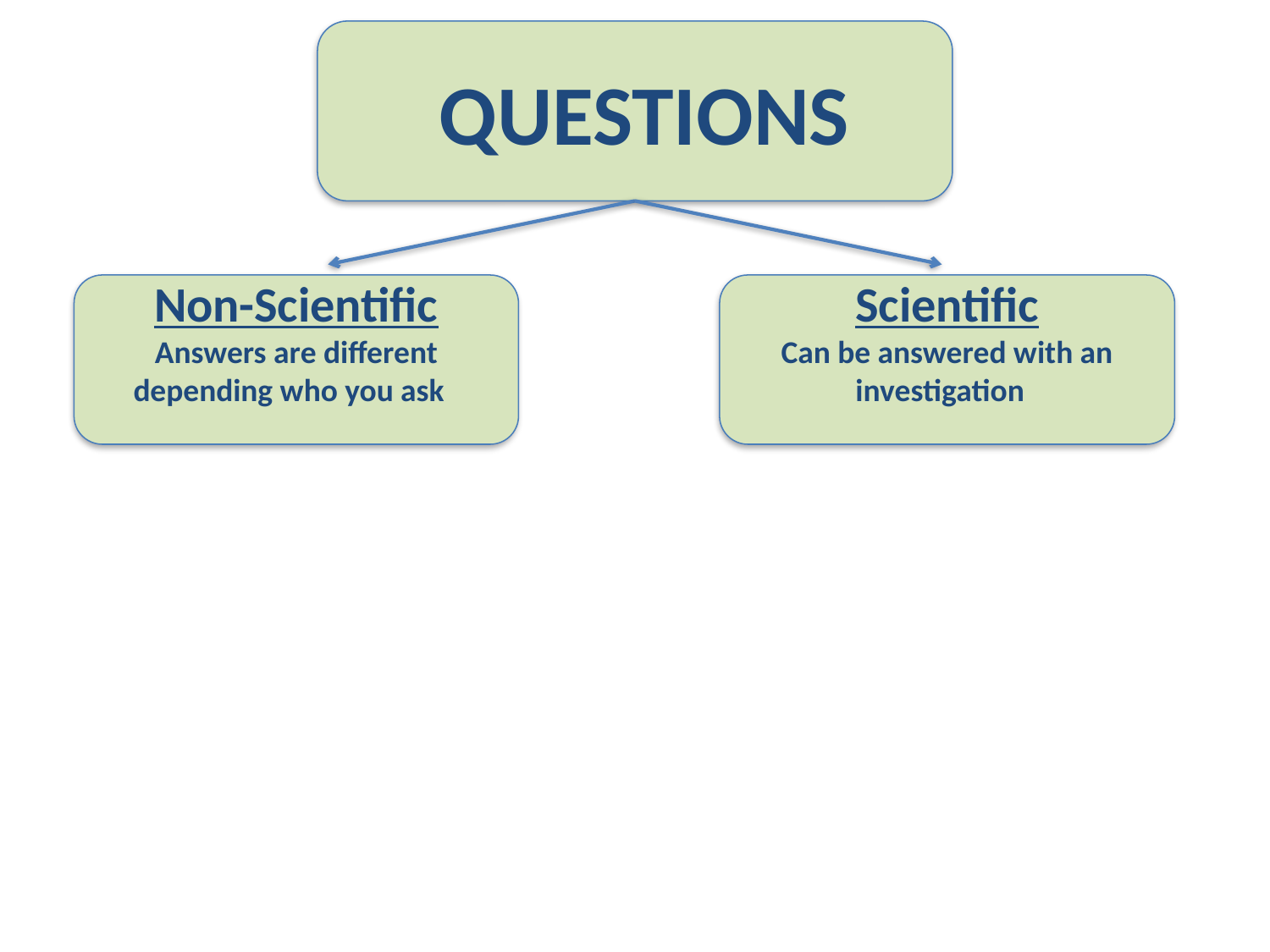

QUESTIONS
Non-Scientific
Answers are different depending who you ask

Scientific
Can be answered with an investigation